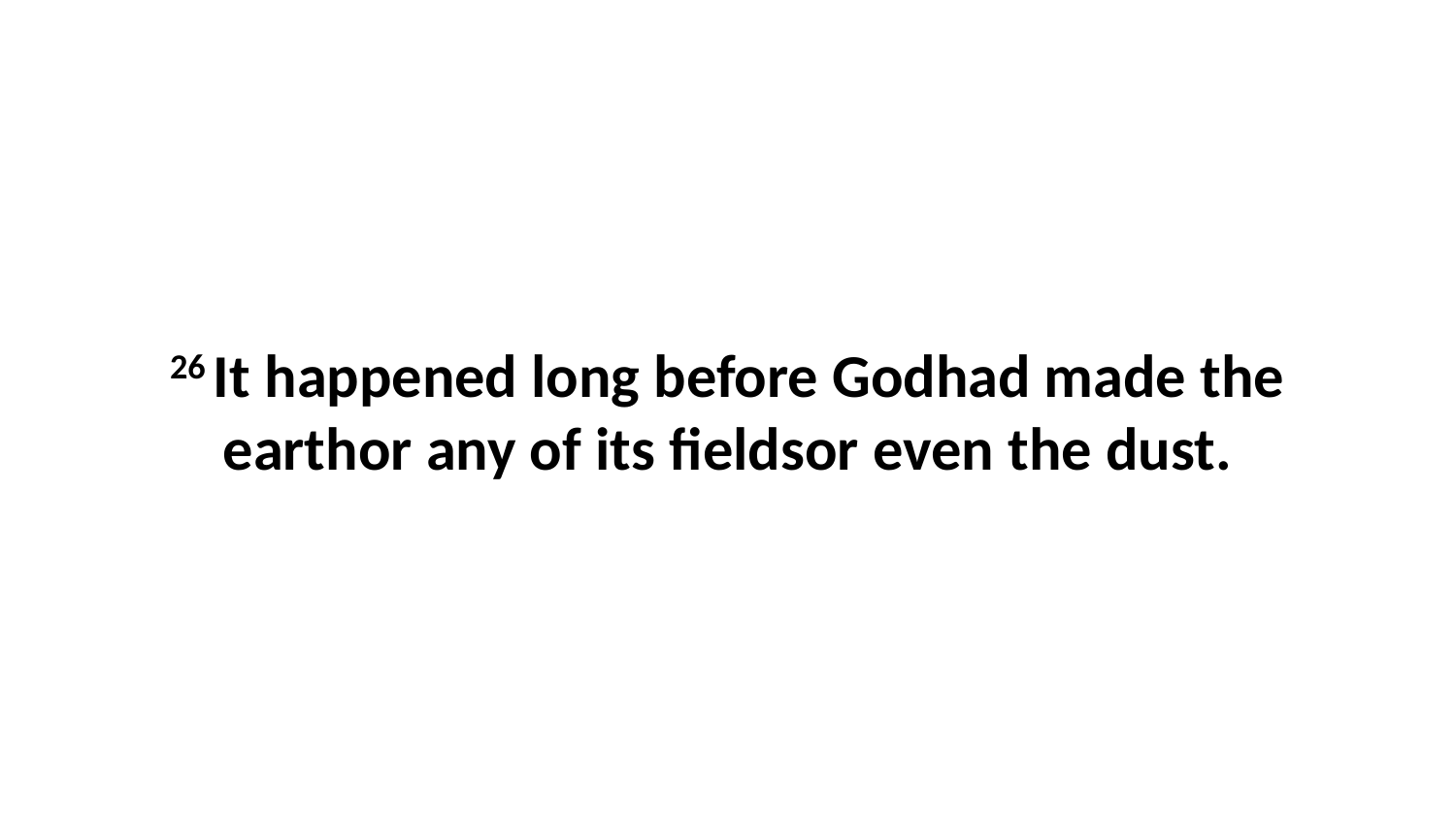

26 It happened long before Godhad made the earthor any of its fieldsor even the dust.